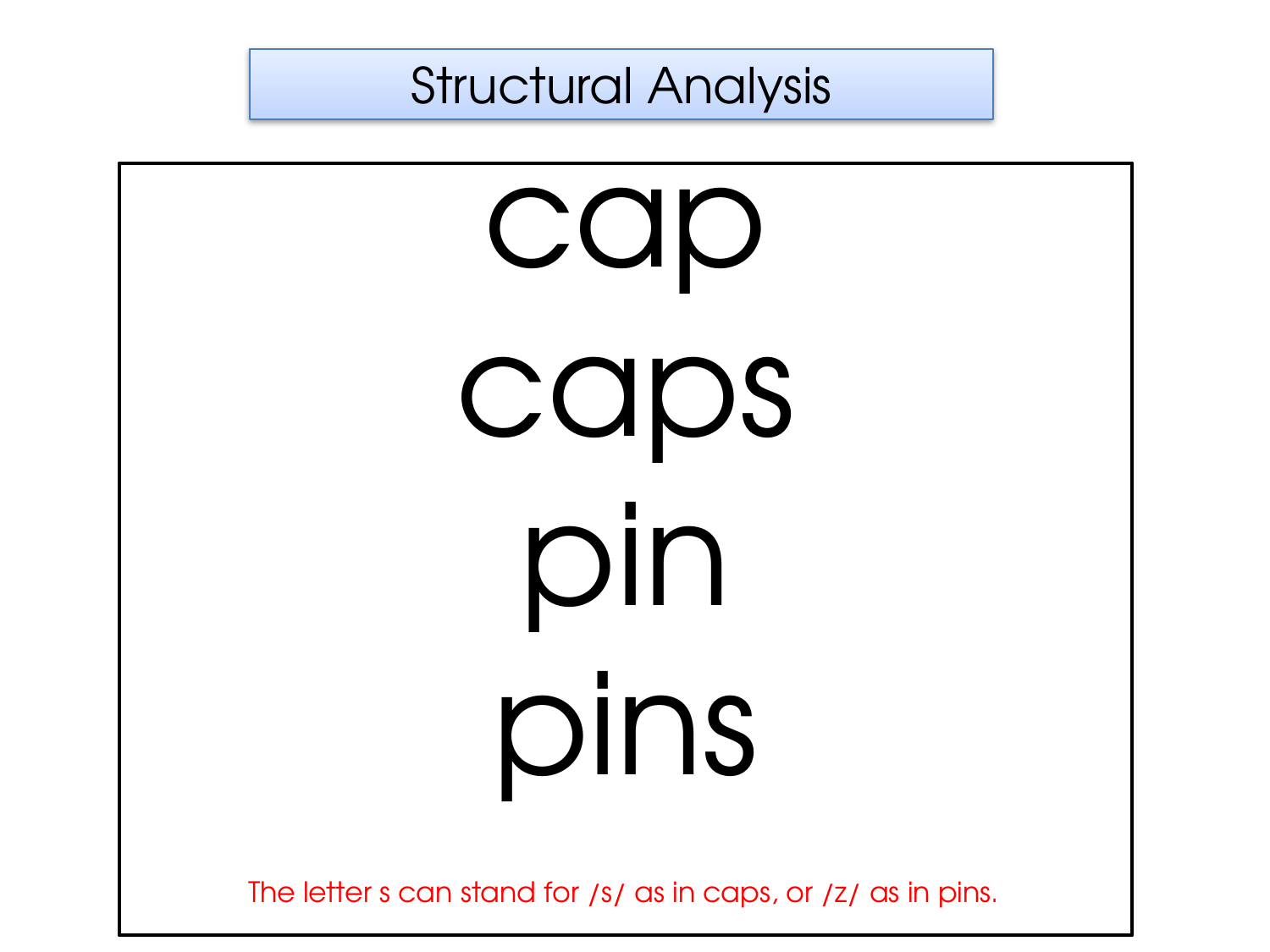

Structural Analysis

cap
caps
pin
pins

The letter s can stand for /s/ as in caps, or /z/ as in pins.